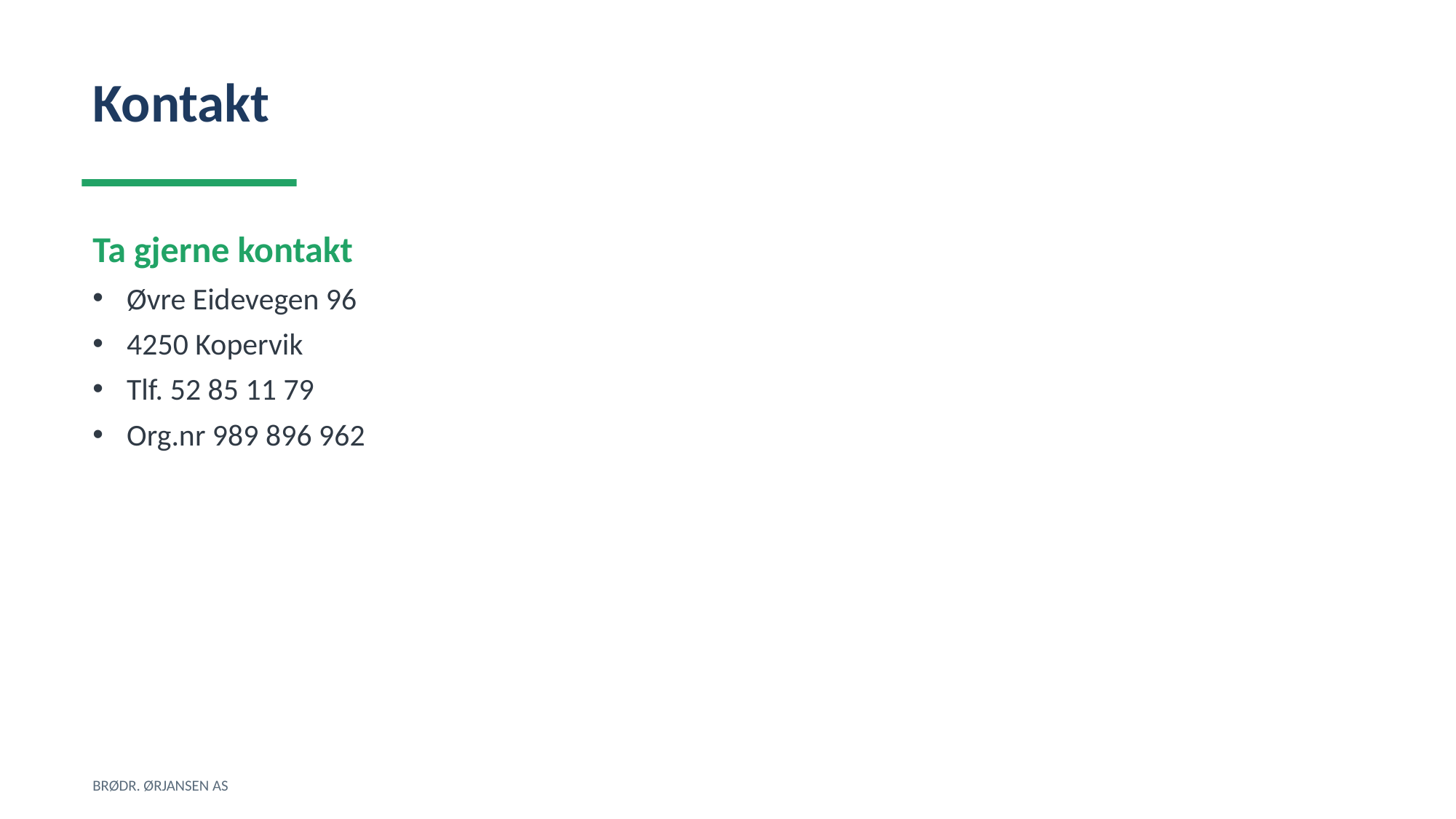

Kontakt

Ta gjerne kontakt
Øvre Eidevegen 96
4250 Kopervik
Tlf. 52 85 11 79
Org.nr 989 896 962
BRØDR. ØRJANSEN AS